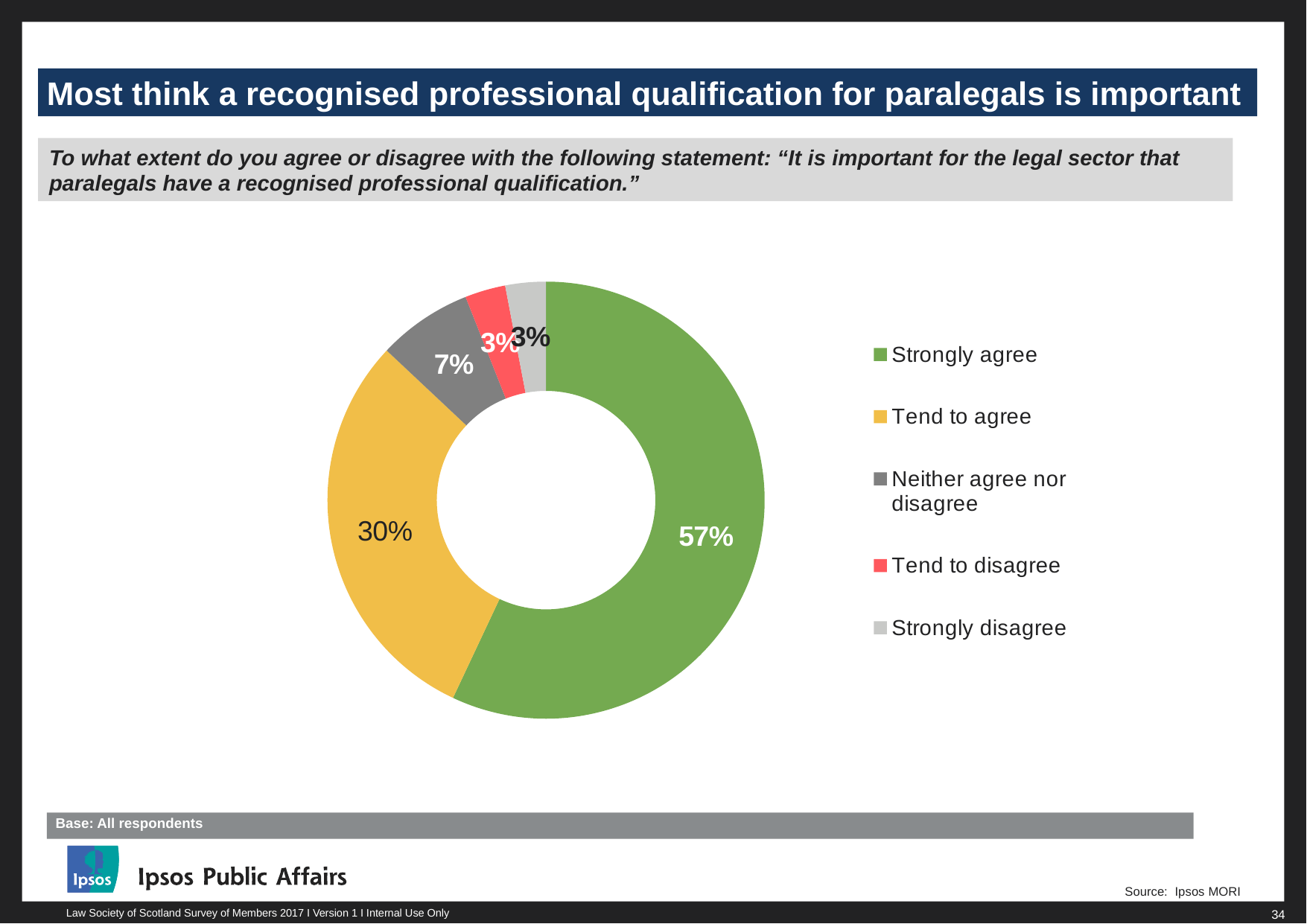

Most think a recognised professional qualification for paralegals is important
To what extent do you agree or disagree with the following statement: “It is important for the legal sector that paralegals have a recognised professional qualification.”

### Chart

| Category | Column1 |
|---|---|
| Strongly agree | 0.57 |
| Tend to agree | 0.3 |
| Neither agree nor disagree | 0.07 |
| Tend to disagree | 0.03 |
| Strongly disagree | 0.03 |
Base: All respondents
Source:  Ipsos MORI